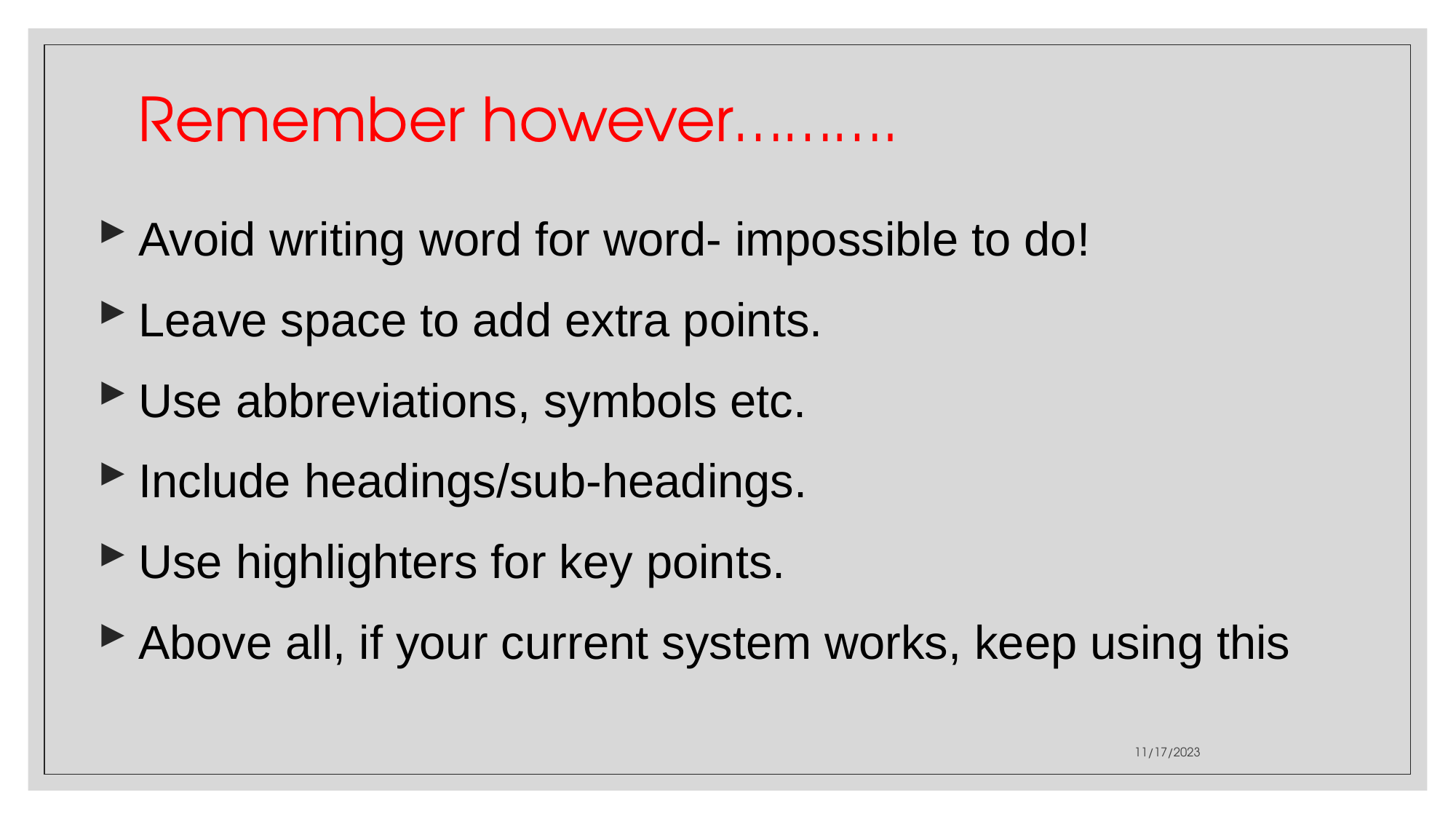

# Remember however……….

Avoid writing word for word- impossible to do!
Leave space to add extra points.
Use abbreviations, symbols etc.
Include headings/sub-headings.
Use highlighters for key points.
Above all, if your current system works, keep using this

11/17/2023